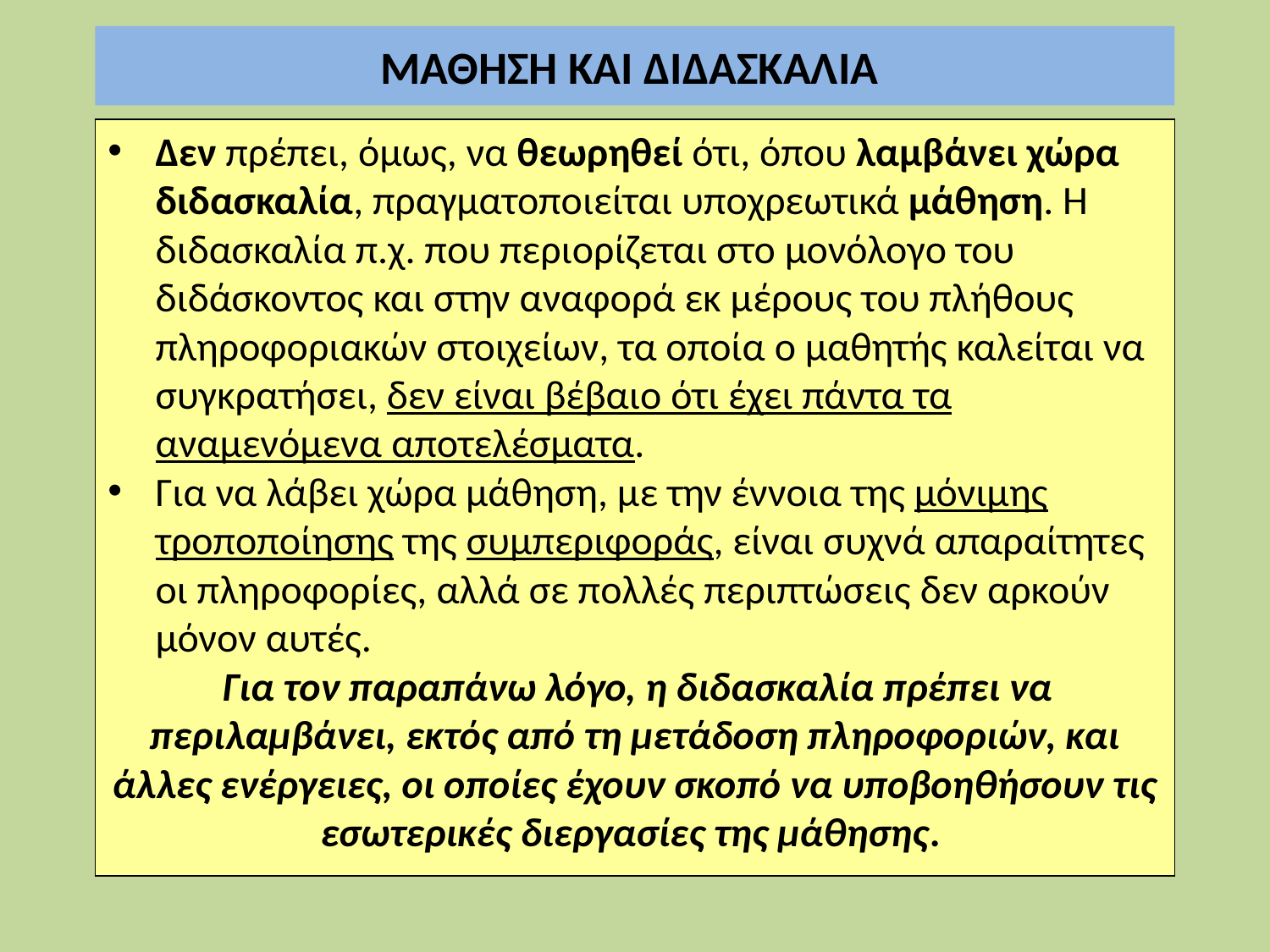

ΜΑΘΗΣΗ ΚΑΙ ΔΙΔΑΣΚΑΛΙΑ
Δεν πρέπει, όμως, να θεωρηθεί ότι, όπου λαμβάνει χώρα διδασκαλία, πραγματοποιείται υποχρεωτικά μάθηση. Η διδασκαλία π.χ. που περιορίζεται στο μονόλογο του διδάσκοντος και στην αναφορά εκ μέρους του πλήθους πληροφοριακών στοιχείων, τα οποία ο μαθητής καλείται να συγκρατήσει, δεν είναι βέβαιο ότι έχει πάντα τα αναμενόμενα αποτελέσματα.
Για να λάβει χώρα μάθηση, με την έννοια της μόνιμης τροποποίησης της συμπεριφοράς, είναι συχνά απαραίτητες οι πληροφορίες, αλλά σε πολλές περιπτώσεις δεν αρκούν μόνον αυτές.
 Για τον παραπάνω λόγο, η διδασκαλία πρέπει να περιλαμβάνει, εκτός από τη μετάδοση πληροφοριών, και άλλες ενέργειες, οι οποίες έχουν σκοπό να υποβοηθήσουν τις εσωτερικές διεργασίες της μάθησης.